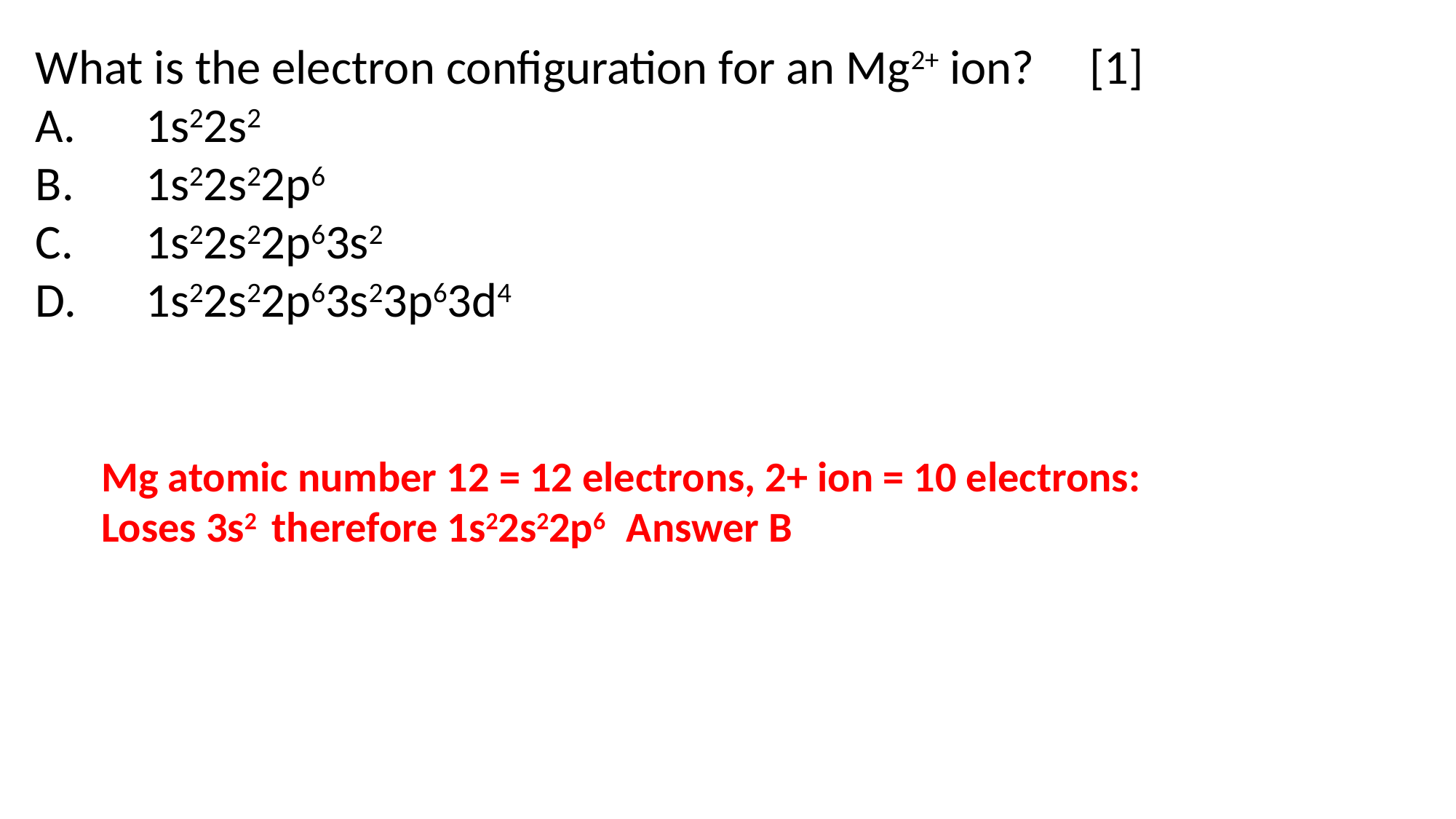

What is the electron configuration for an Mg2+ ion?     [1]
  1s22s2
  1s22s22p6
  1s22s22p63s2
  1s22s22p63s23p63d4

Mg atomic number 12 = 12 electrons, 2+ ion = 10 electrons:
Loses 3s2  therefore 1s22s22p6   Answer B